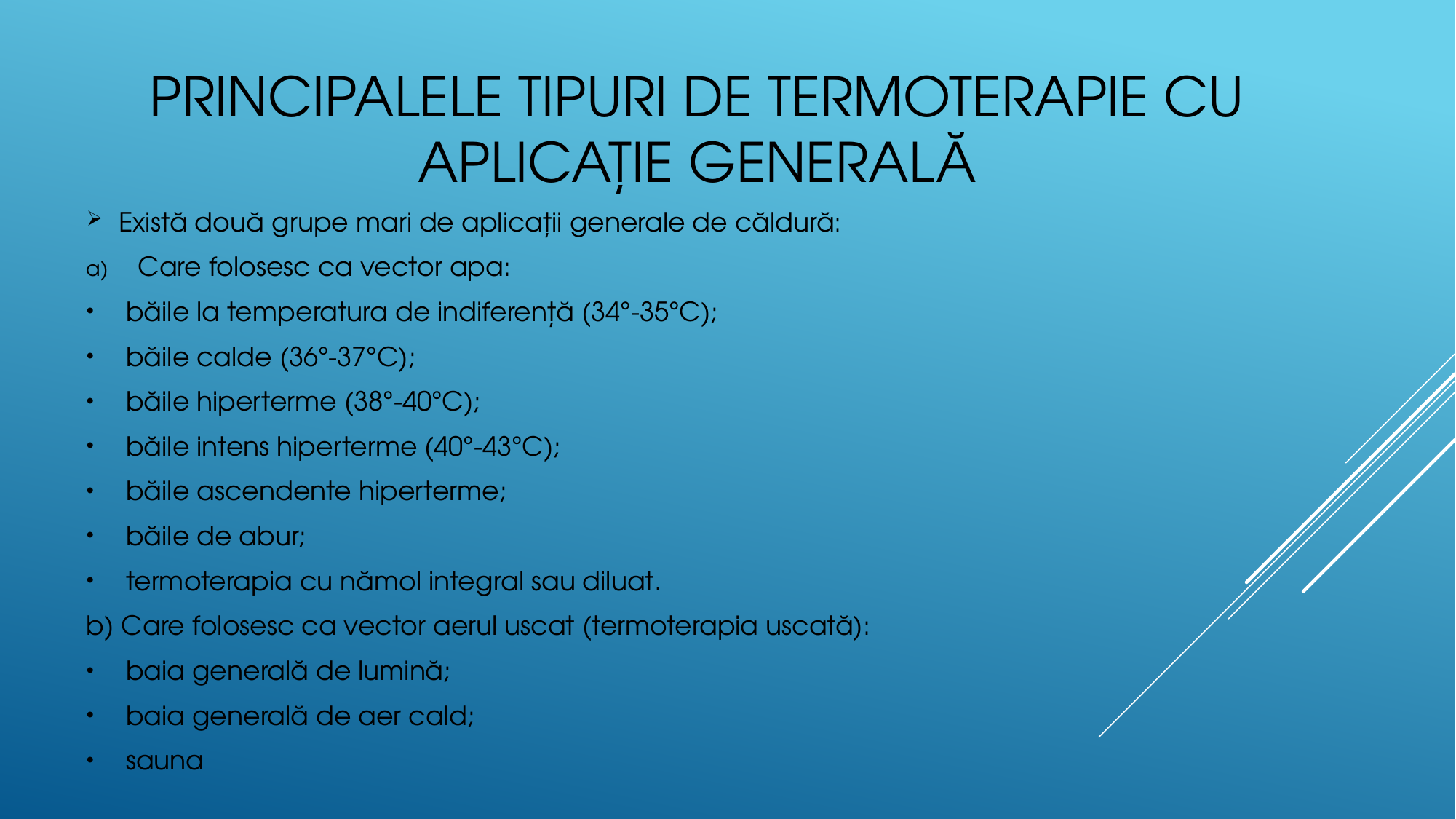

# Principalele tipuri de termoterapie cu aplicație generală
Există două grupe mari de aplicații generale de căldură:
Care folosesc ca vector apa:
 băile la temperatura de indiferență (34°-35°C);
 băile calde (36°-37°C);
 băile hiperterme (38°-40°C);
 băile intens hiperterme (40°-43°C);
 băile ascendente hiperterme;
 băile de abur;
 termoterapia cu nămol integral sau diluat.
b) Care folosesc ca vector aerul uscat (termoterapia uscată):
 baia generală de lumină;
 baia generală de aer cald;
 sauna